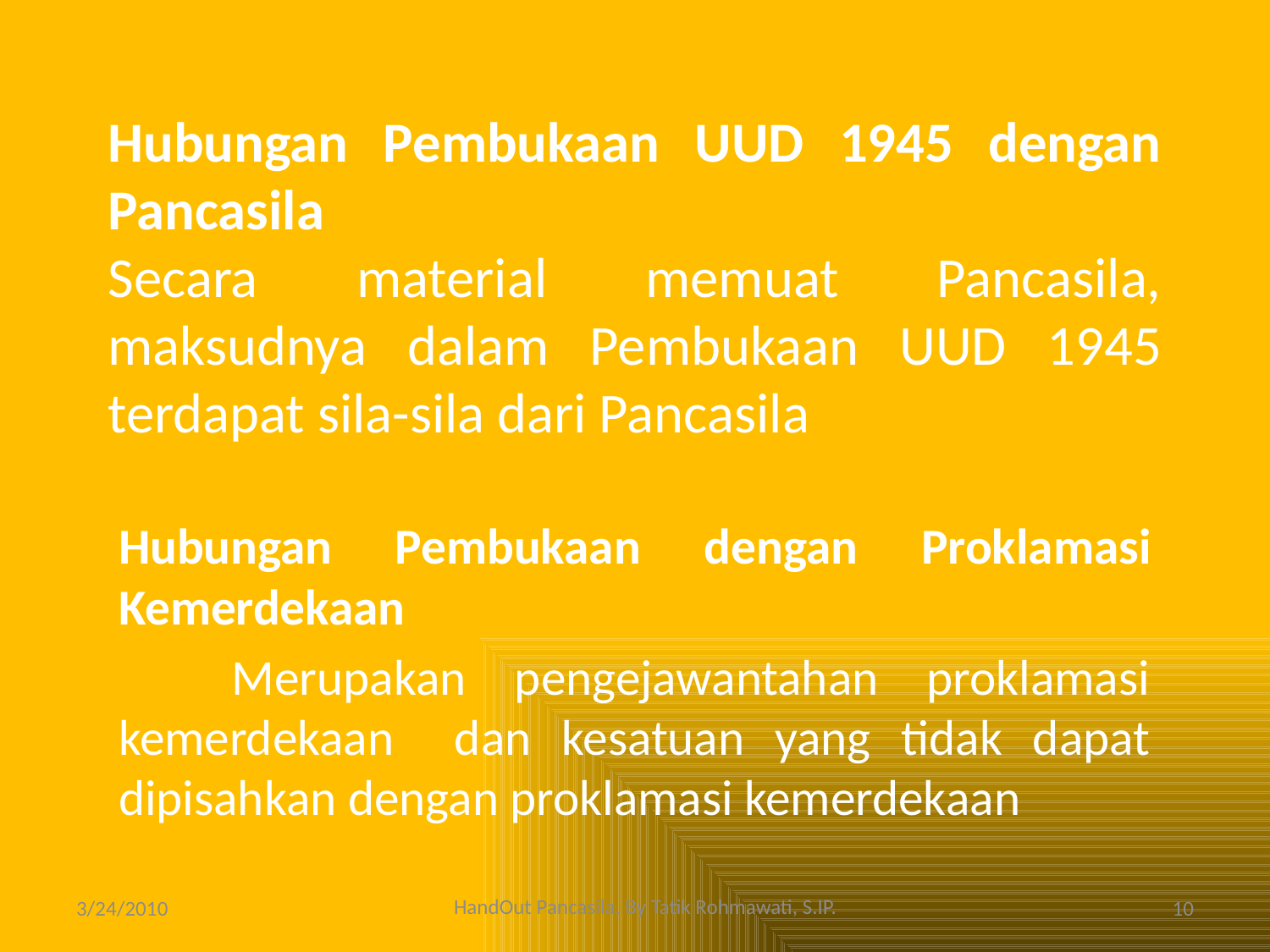

# Hubungan Pembukaan UUD 1945 dengan Pancasila Secara material memuat Pancasila, maksudnya dalam Pembukaan UUD 1945 terdapat sila-sila dari Pancasila
Hubungan Pembukaan dengan Proklamasi Kemerdekaan
	Merupakan pengejawantahan proklamasi kemerdekaan  dan kesatuan yang tidak dapat dipisahkan dengan proklamasi kemerdekaan
HandOut Pancasila, By Tatik Rohmawati, S.IP.
3/24/2010
10